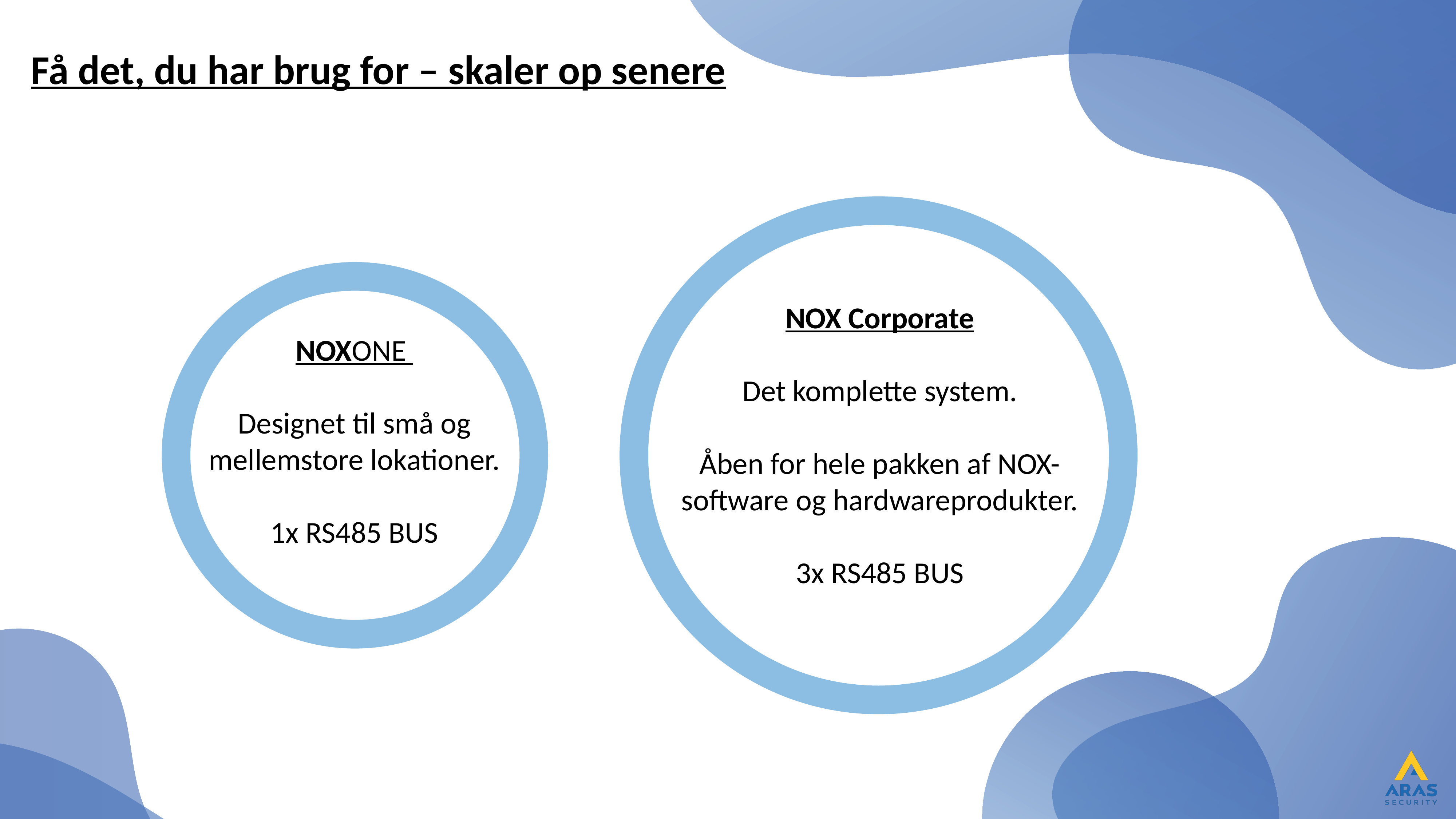

Få det, du har brug for – skaler op senere

NOX Corporate
Det komplette system.

Åben for hele pakken af NOX-software og hardwareprodukter.

3x RS485 BUS

NOXONE

Designet til små og mellemstore lokationer.

1x RS485 BUS